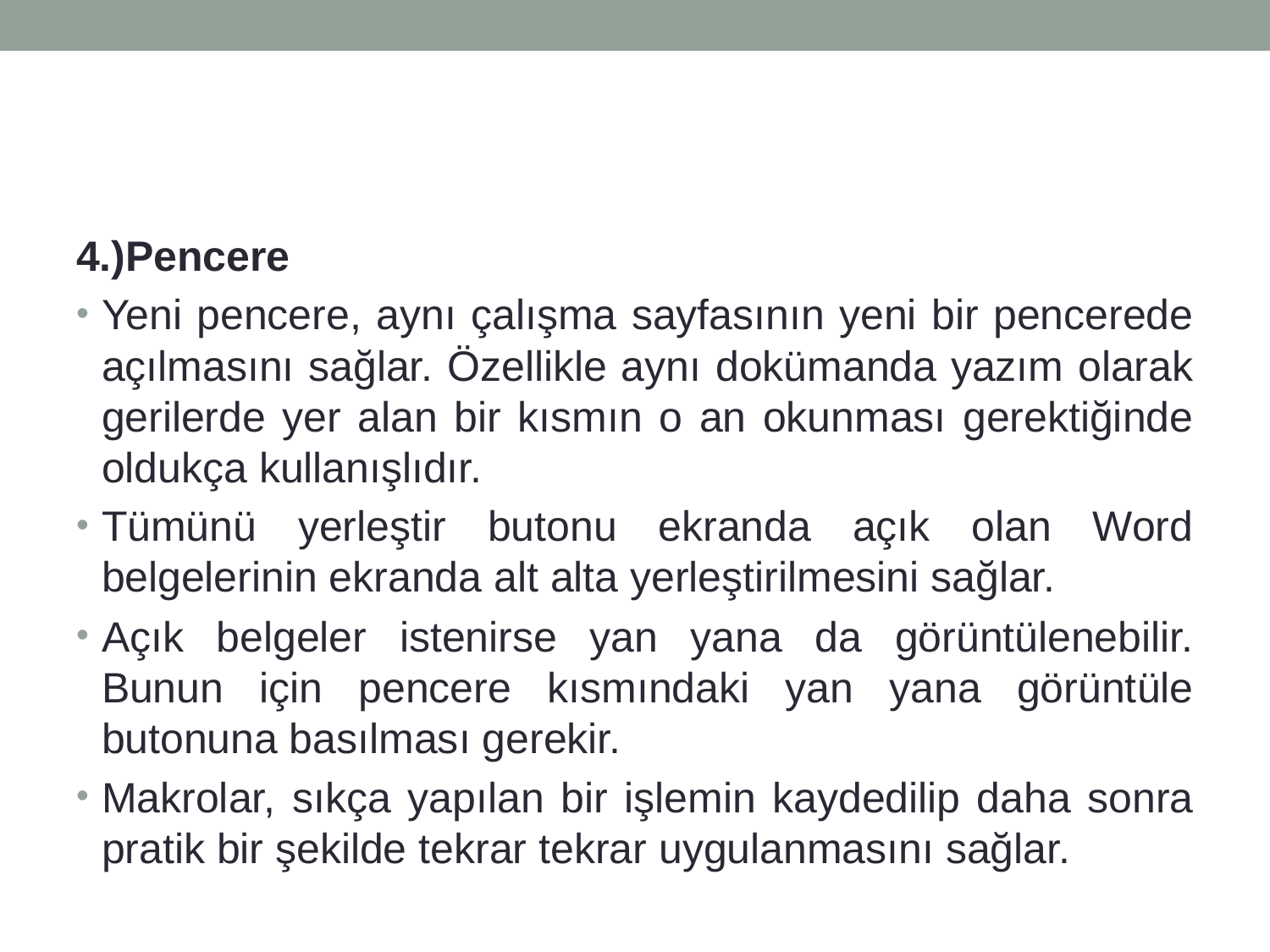

#
4.)Pencere
Yeni pencere, aynı çalışma sayfasının yeni bir pencerede açılmasını sağlar. Özellikle aynı dokümanda yazım olarak gerilerde yer alan bir kısmın o an okunması gerektiğinde oldukça kullanışlıdır.
Tümünü yerleştir butonu ekranda açık olan Word belgelerinin ekranda alt alta yerleştirilmesini sağlar.
Açık belgeler istenirse yan yana da görüntülenebilir. Bunun için pencere kısmındaki yan yana görüntüle butonuna basılması gerekir.
Makrolar, sıkça yapılan bir işlemin kaydedilip daha sonra pratik bir şekilde tekrar tekrar uygulanmasını sağlar.